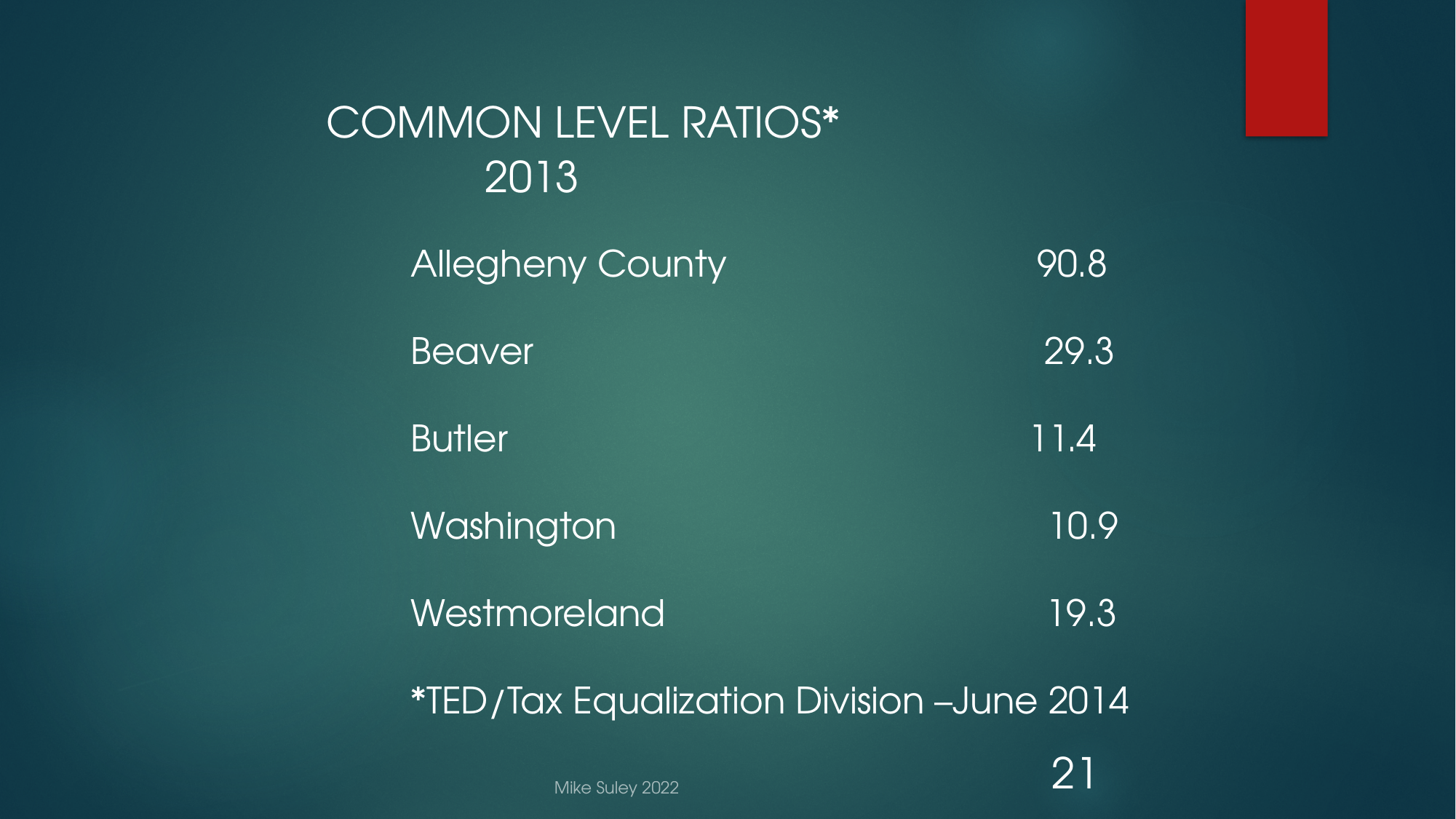

COMMON LEVEL RATIOS*
                                2013
Allegheny County                               90.8

Beaver                                                   29.3

Butler                                                    11.4

Washington                                           10.9

Westmoreland                                      19.3

*TED/Tax Equalization Division –June 2014
Mike Suley 2022
21